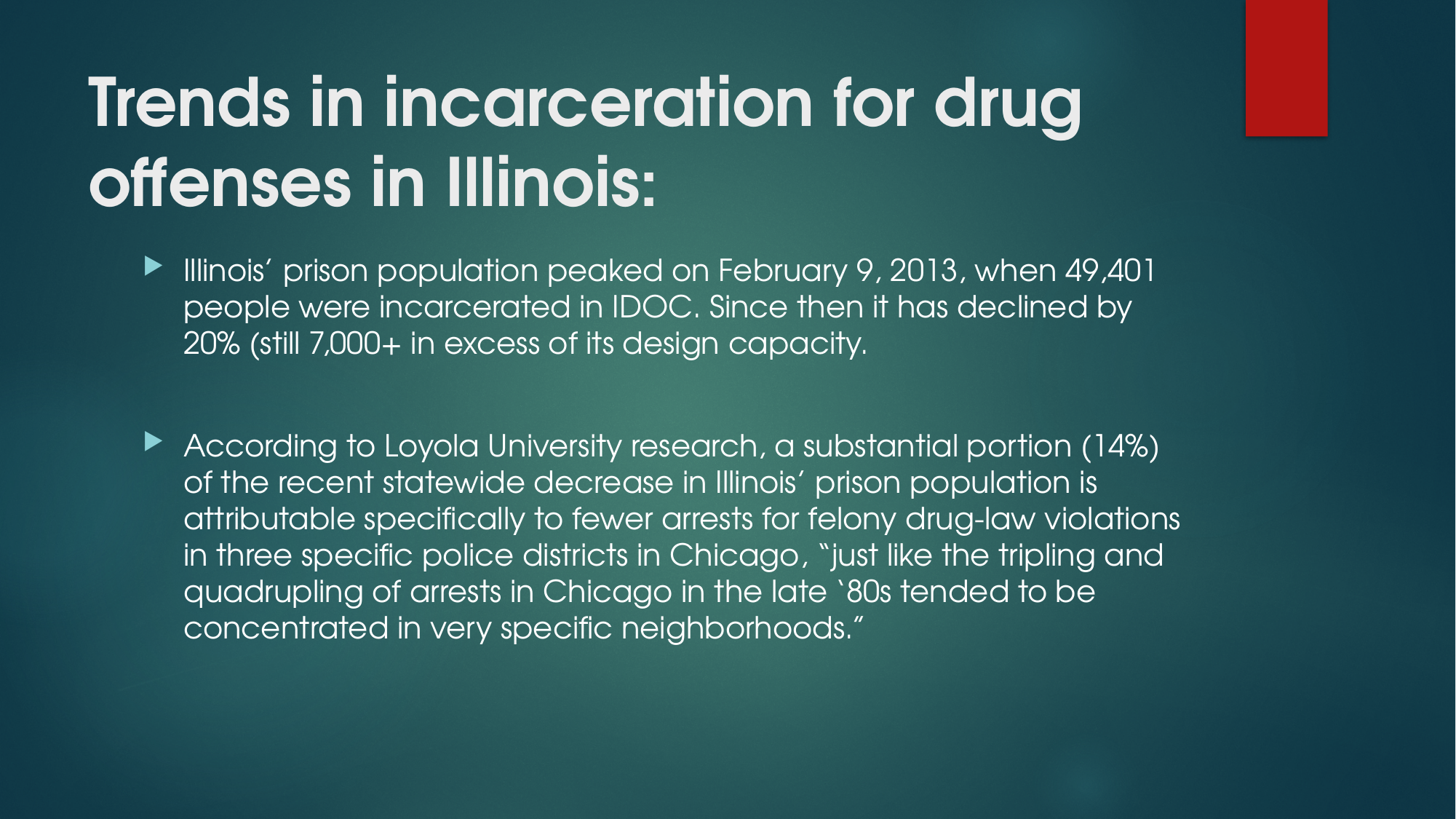

# Trends in incarceration for drug offenses in Illinois:
Illinois’ prison population peaked on February 9, 2013, when 49,401 people were incarcerated in IDOC. Since then it has declined by 20% (still 7,000+ in excess of its design capacity.

According to Loyola University research, a substantial portion (14%) of the recent statewide decrease in Illinois’ prison population is attributable specifically to fewer arrests for felony drug‐law violations in three specific police districts in Chicago, “just like the tripling and quadrupling of arrests in Chicago in the late ‘80s tended to be concentrated in very specific neighborhoods.”